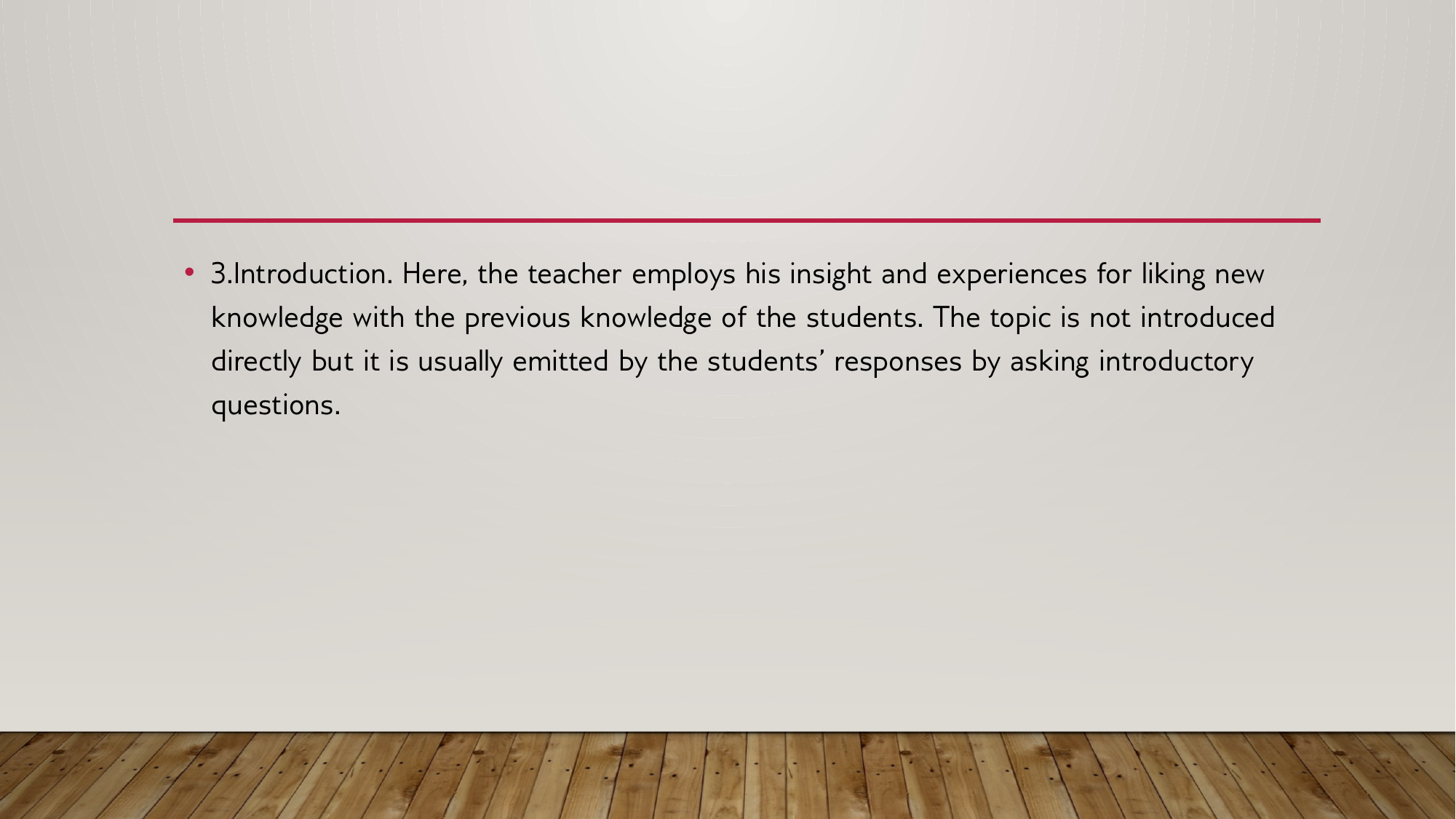

#
3.Introduction. Here, the teacher employs his insight and experiences for liking new knowledge with the previous knowledge of the students. The topic is not introduced directly but it is usually emitted by the students’ responses by asking introductory questions.